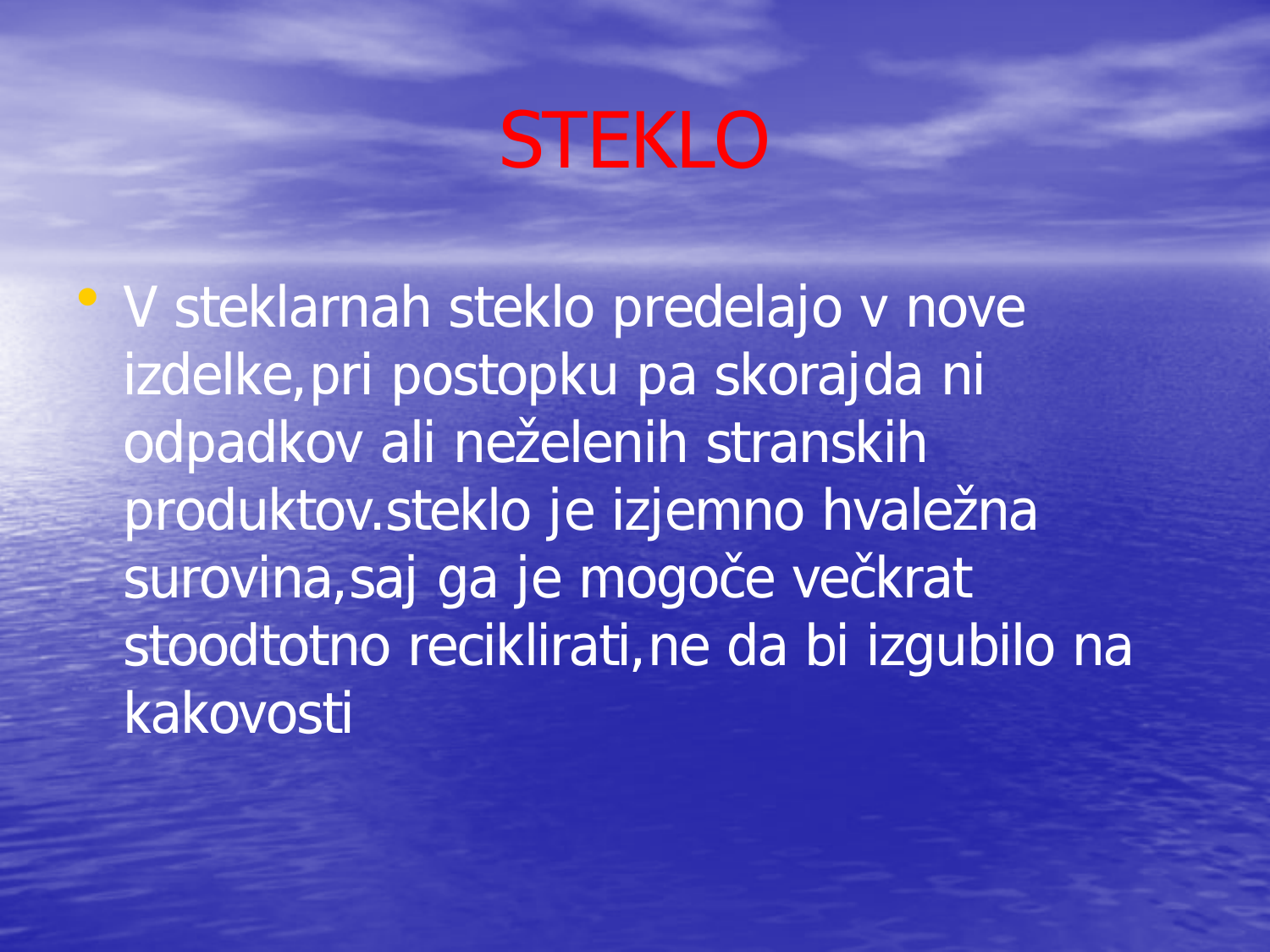

# STEKLO
V steklarnah steklo predelajo v nove izdelke,pri postopku pa skorajda ni odpadkov ali neželenih stranskih produktov.steklo je izjemno hvaležna surovina,saj ga je mogoče večkrat stoodtotno reciklirati,ne da bi izgubilo na kakovosti